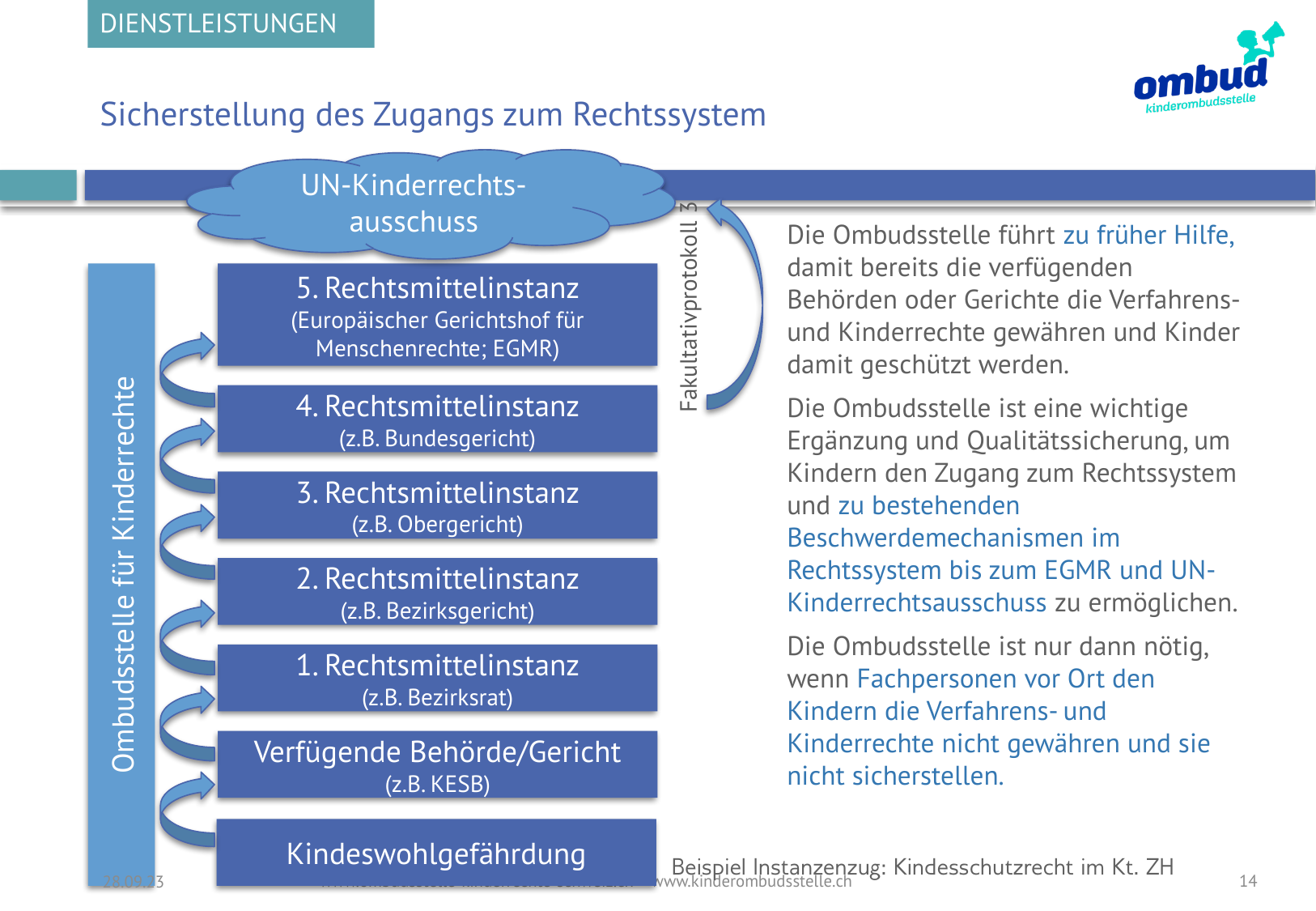

DIENSTLEISTUNGEN
# Sicherstellung des Zugangs zum Rechtssystem
UN-Kinderrechts-ausschuss

Die Ombudsstelle führt zu früher Hilfe, damit bereits die verfügenden Behörden oder Gerichte die Verfahrens- und Kinderrechte gewähren und Kinder damit geschützt werden.
Die Ombudsstelle ist eine wichtige Ergänzung und Qualitätssicherung, um Kindern den Zugang zum Rechtssystem und zu bestehenden Beschwerdemechanismen im Rechtssystem bis zum EGMR und UN-Kinderrechtsausschuss zu ermöglichen.
Die Ombudsstelle ist nur dann nötig, wenn Fachpersonen vor Ort den Kindern die Verfahrens- und Kinderrechte nicht gewähren und sie nicht sicherstellen.
Ombudsstelle für Kinderrechte
5. Rechtsmittelinstanz
(Europäischer Gerichtshof für Menschenrechte; EGMR)
Fakultativprotokoll 3

4. Rechtsmittelinstanz
(z.B. Bundesgericht)

3. Rechtsmittelinstanz
(z.B. Obergericht)

2. Rechtsmittelinstanz
(z.B. Bezirksgericht)

1. Rechtsmittelinstanz
(z.B. Bezirksrat)

Verfügende Behörde/Gericht
(z.B. KESB)

Kindeswohlgefährdung
Beispiel Instanzenzug: Kindesschutzrecht im Kt. ZH
28.09.23
www.ombudsstelle-kinderrechte-schweiz.ch    www.kinderombudsstelle.ch
14